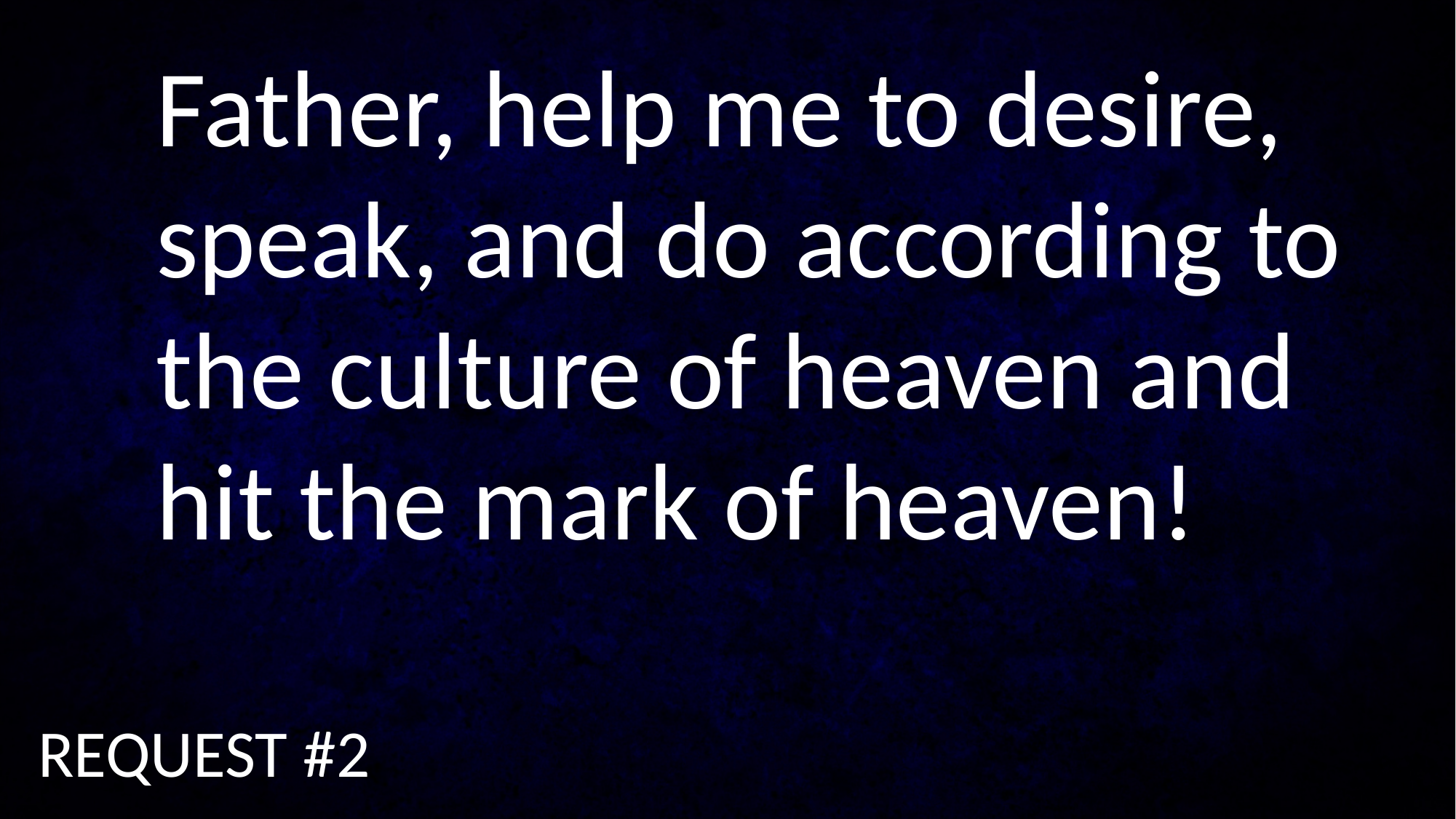

Father, help me to desire, speak, and do according to the culture of heaven and hit the mark of heaven!
REQUEST #2